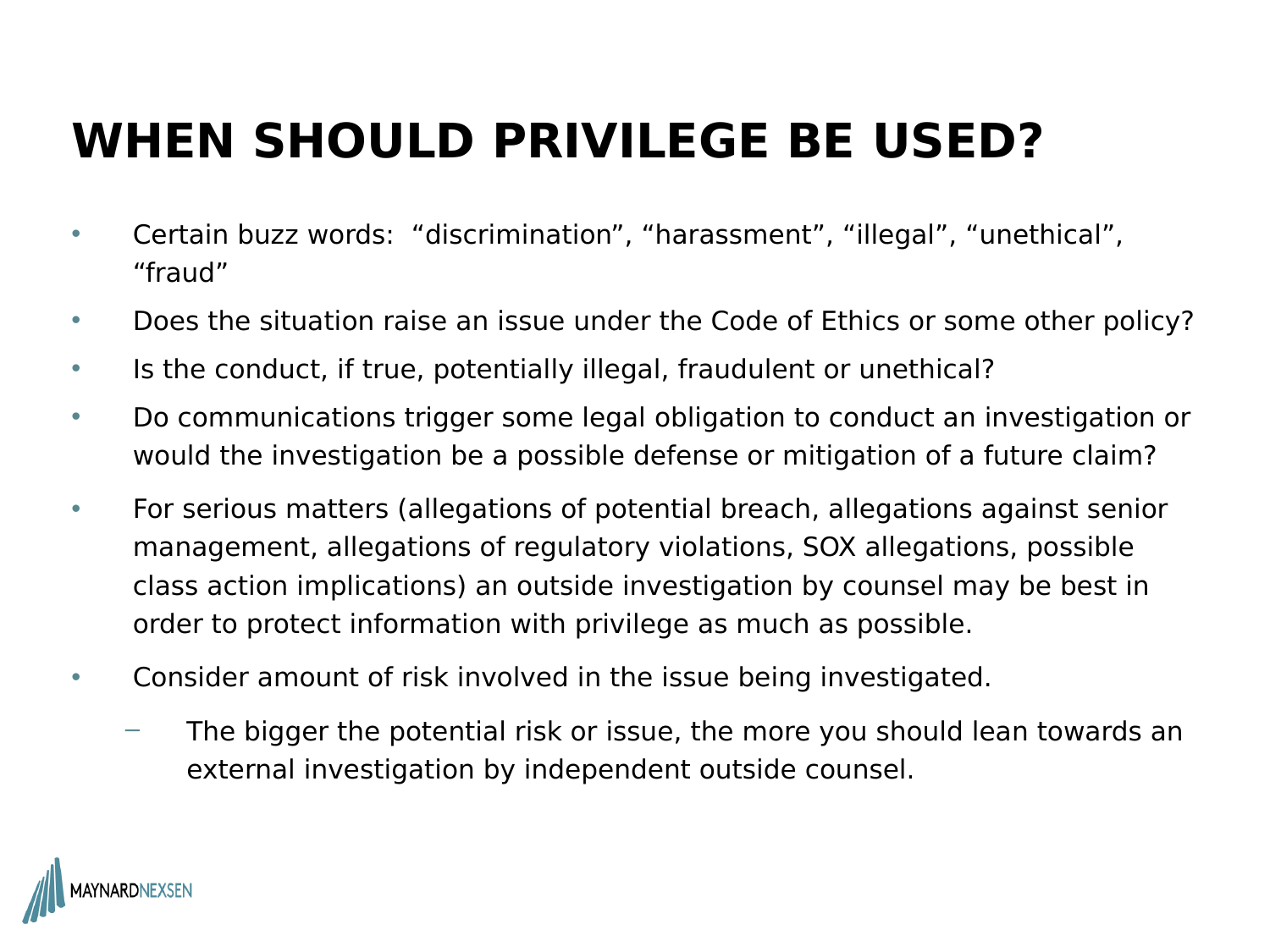

# WHEN SHOULD PRIVILEGE BE USED?
Certain buzz words:  “discrimination”, “harassment”, “illegal”, “unethical”, “fraud”
Does the situation raise an issue under the Code of Ethics or some other policy?
Is the conduct, if true, potentially illegal, fraudulent or unethical?
Do communications trigger some legal obligation to conduct an investigation or would the investigation be a possible defense or mitigation of a future claim?
For serious matters (allegations of potential breach, allegations against senior management, allegations of regulatory violations, SOX allegations, possible class action implications) an outside investigation by counsel may be best in order to protect information with privilege as much as possible.
Consider amount of risk involved in the issue being investigated.
The bigger the potential risk or issue, the more you should lean towards an external investigation by independent outside counsel.